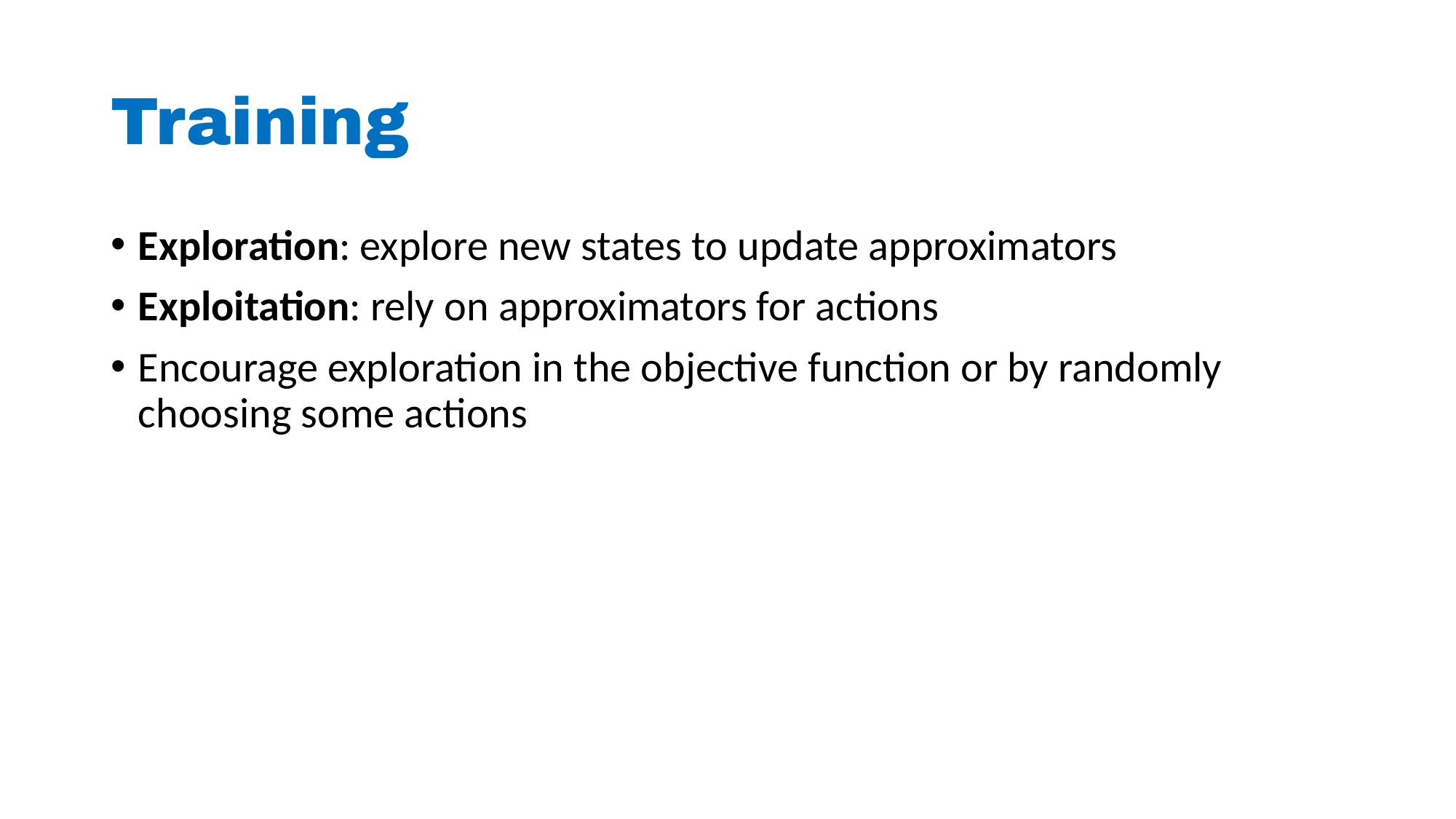

# Training
Exploration: explore new states to update approximators
Exploitation: rely on approximators for actions
Encourage exploration in the objective function or by randomly choosing some actions